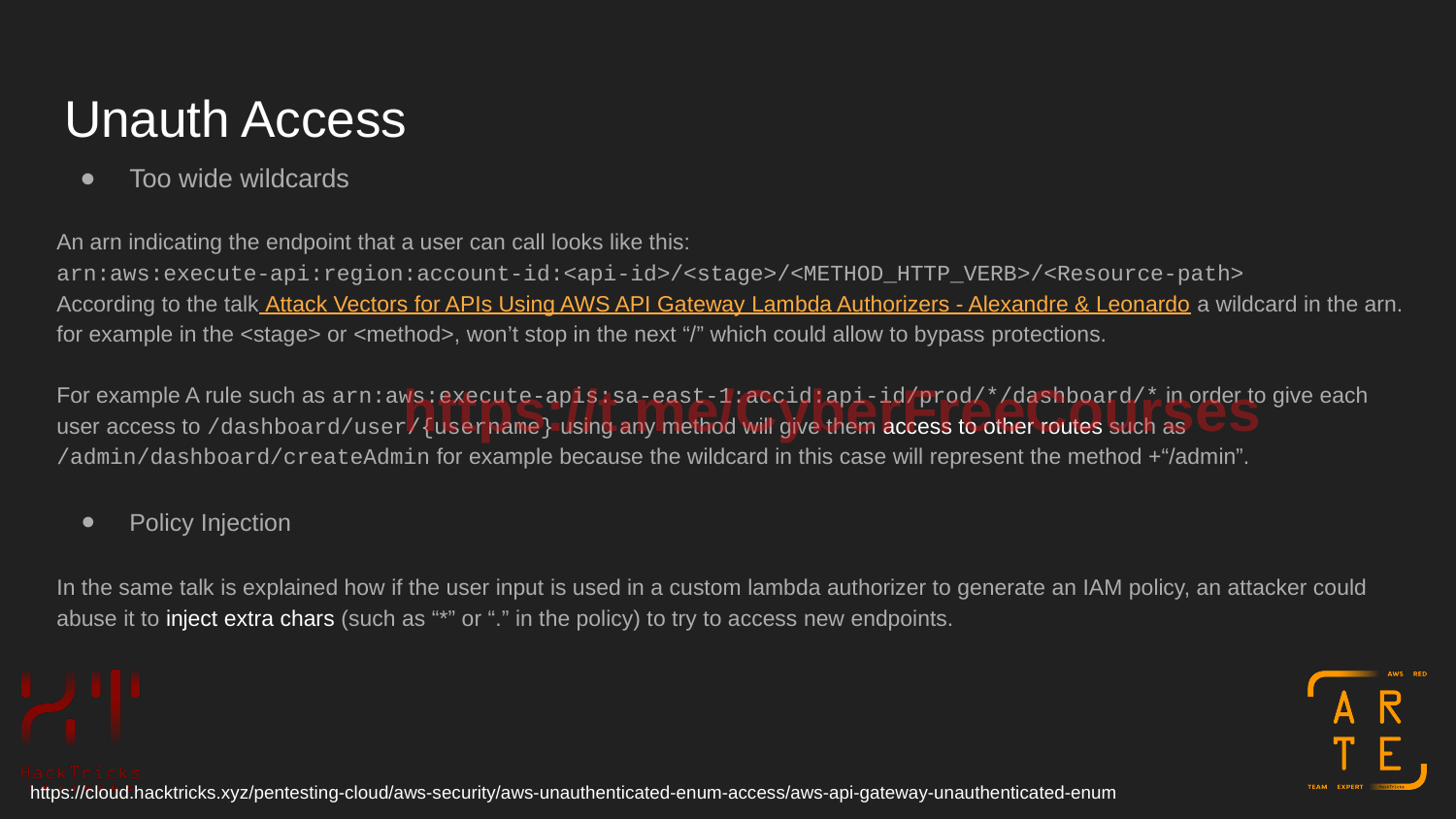

# Unauth Access
Too wide wildcards

An arn indicating the endpoint that a user can call looks like this: arn:aws:execute-api:region:account-id:<api-id>/<stage>/<METHOD_HTTP_VERB>/<Resource-path>
According to the talk Attack Vectors for APIs Using AWS API Gateway Lambda Authorizers - Alexandre & Leonardo a wildcard in the arn. for example in the <stage> or <method>, won’t stop in the next “/” which could allow to bypass protections.

For example A rule such as arn:aws:execute-apis:sa-east-1:accid:api-id/prod/*/dashboard/* in order to give each user access to /dashboard/user/{username} using any method will give them access to other routes such as /admin/dashboard/createAdmin for example because the wildcard in this case will represent the method +“/admin”.

Policy Injection

In the same talk is explained how if the user input is used in a custom lambda authorizer to generate an IAM policy, an attacker could abuse it to inject extra chars (such as “*” or “.” in the policy) to try to access new endpoints.
https://t.me/CyberFreeCourses

https://cloud.hacktricks.xyz/pentesting-cloud/aws-security/aws-unauthenticated-enum-access/aws-api-gateway-unauthenticated-enum